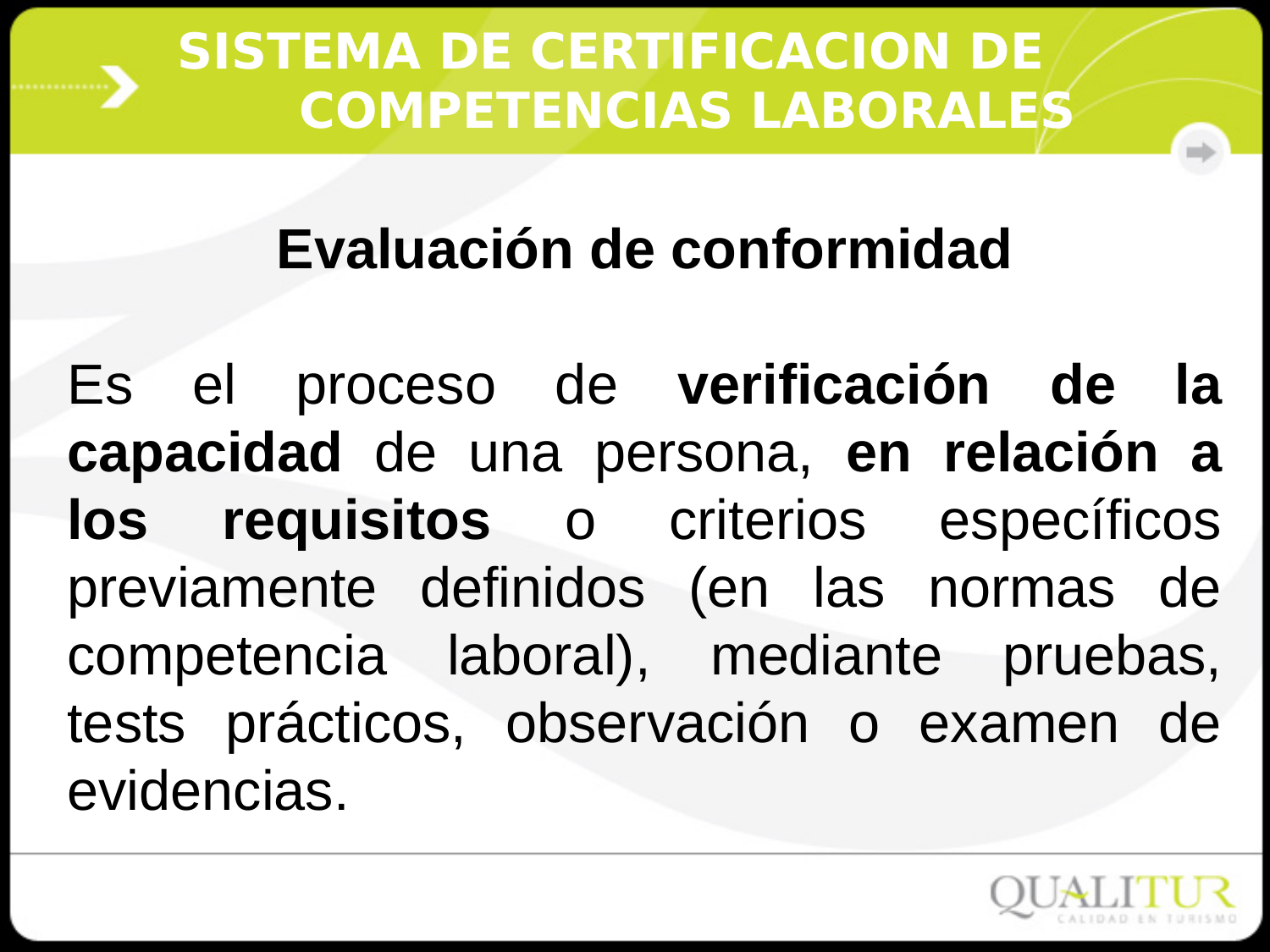

# SISTEMA DE CERTIFICACION DE             COMPETENCIAS LABORALES
Evaluación de conformidad
Es el proceso de verificación de la capacidad de una persona, en relación a los requisitos o criterios específicos previamente definidos (en las normas de competencia laboral), mediante pruebas, tests prácticos, observación o examen de evidencias.